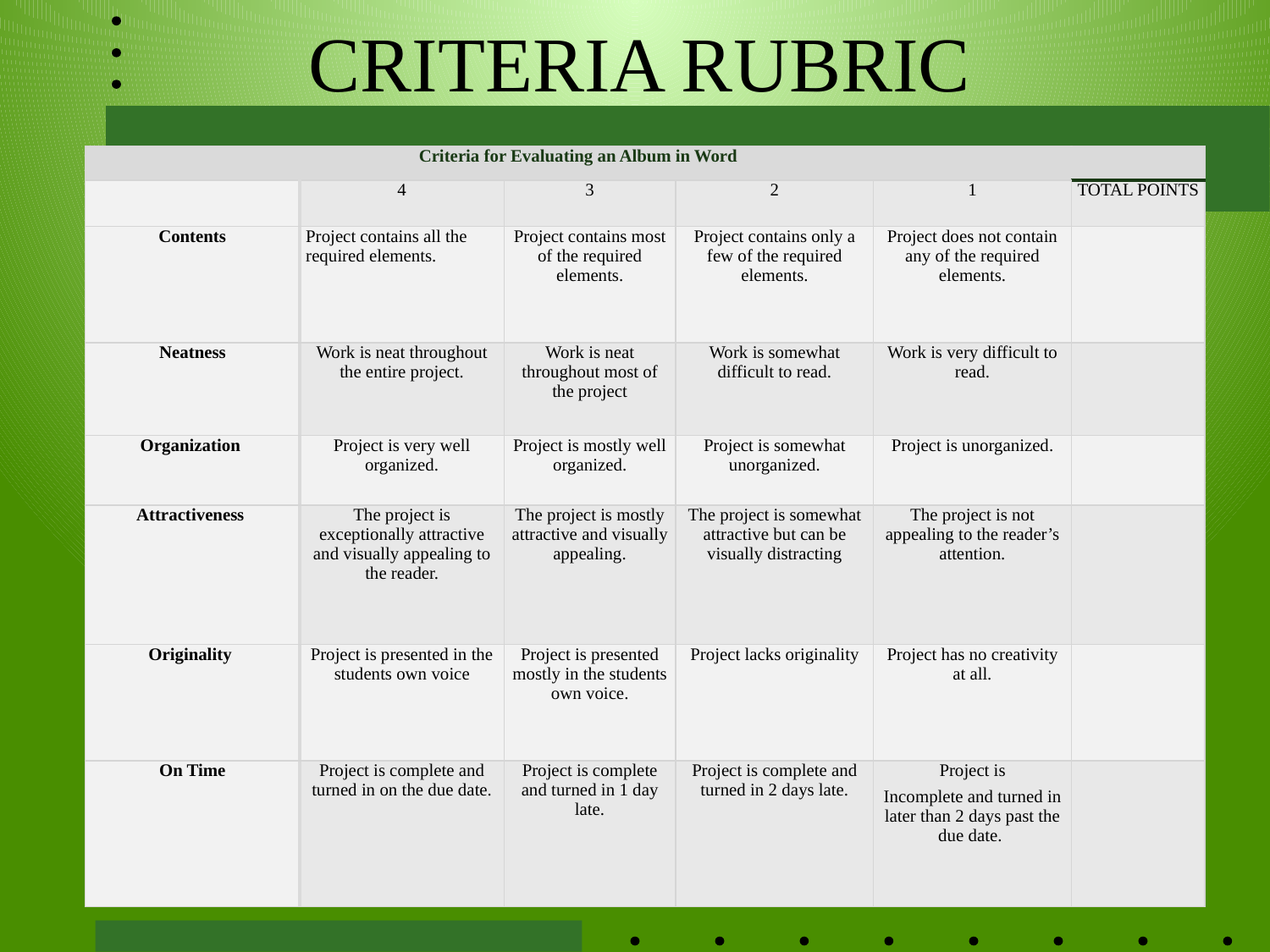

# CRITERIA RUBRIC
| Criteria for Evaluating an Album in Word |  |  |  |  |  |
| --- | --- | --- | --- | --- | --- |
|  | 4 | 3 | 2 | 1 | TOTAL POINTS |
| Contents | Project contains all the required elements. | Project contains most of the required elements. | Project contains only a few of the required elements. | Project does not contain any of the required elements. |  |
| Neatness | Work is neat throughout the entire project. | Work is neat throughout most of the project | Work is somewhat difficult to read. | Work is very difficult to read. |  |
| Organization | Project is very well organized. | Project is mostly well organized. | Project is somewhat unorganized. | Project is unorganized. |  |
| Attractiveness | The project is exceptionally attractive and visually appealing to the reader. | The project is mostly attractive and visually appealing. | The project is somewhat attractive but can be visually distracting | The project is not appealing to the reader’s attention. |  |
| Originality | Project is presented in the students own voice | Project is presented mostly in the students own voice. | Project lacks originality | Project has no creativity at all. |  |
| On Time | Project is complete and turned in on the due date. | Project is complete and turned in 1 day late. | Project is complete and turned in 2 days late. | Project is Incomplete and turned in later than 2 days past the due date. |  |